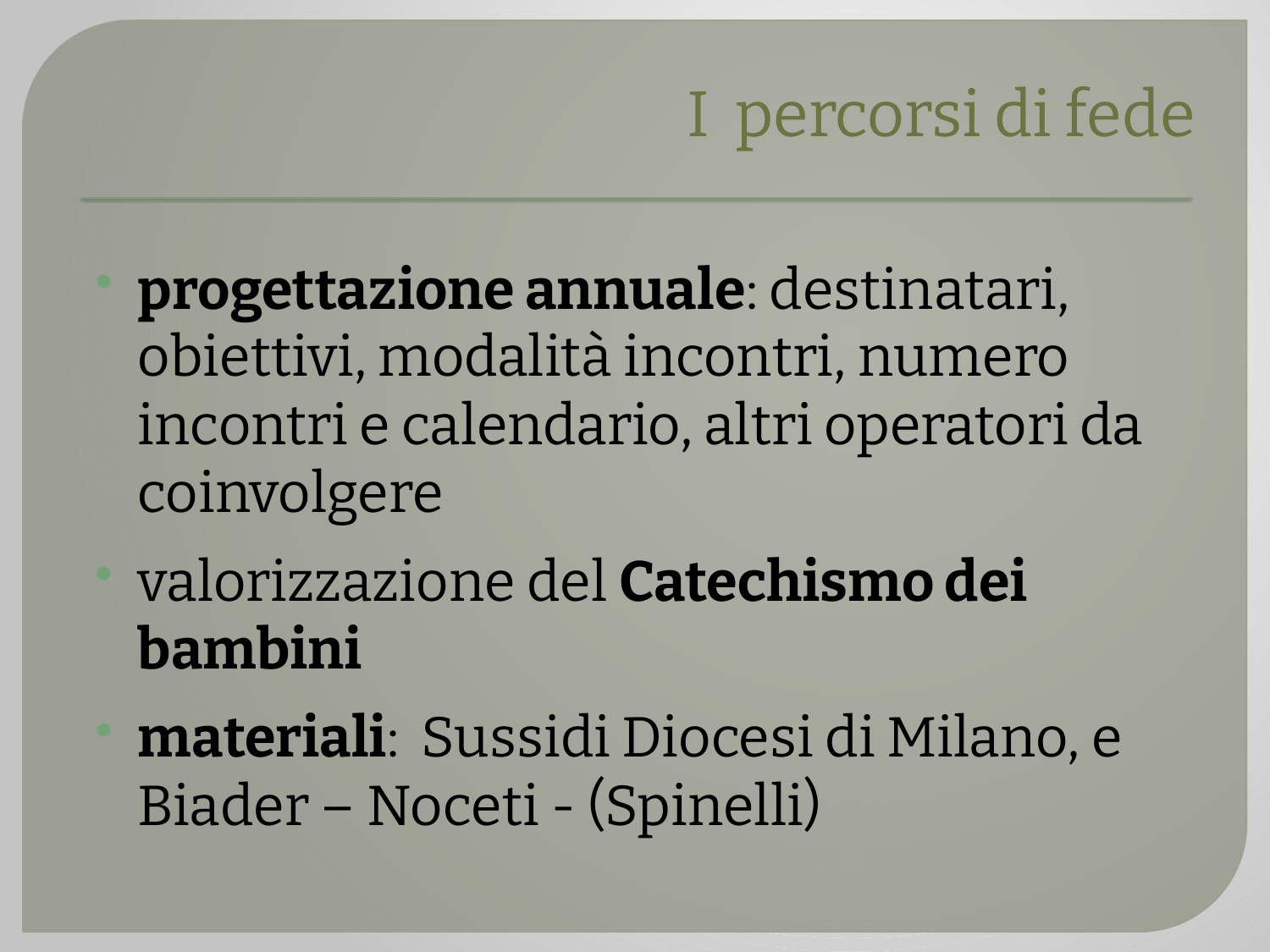

# I  percorsi di fede
progettazione annuale: destinatari, obiettivi, modalità incontri, numero incontri e calendario, altri operatori da coinvolgere

valorizzazione del Catechismo dei bambini

materiali:  Sussidi Diocesi di Milano, e Biader – Noceti - (Spinelli)